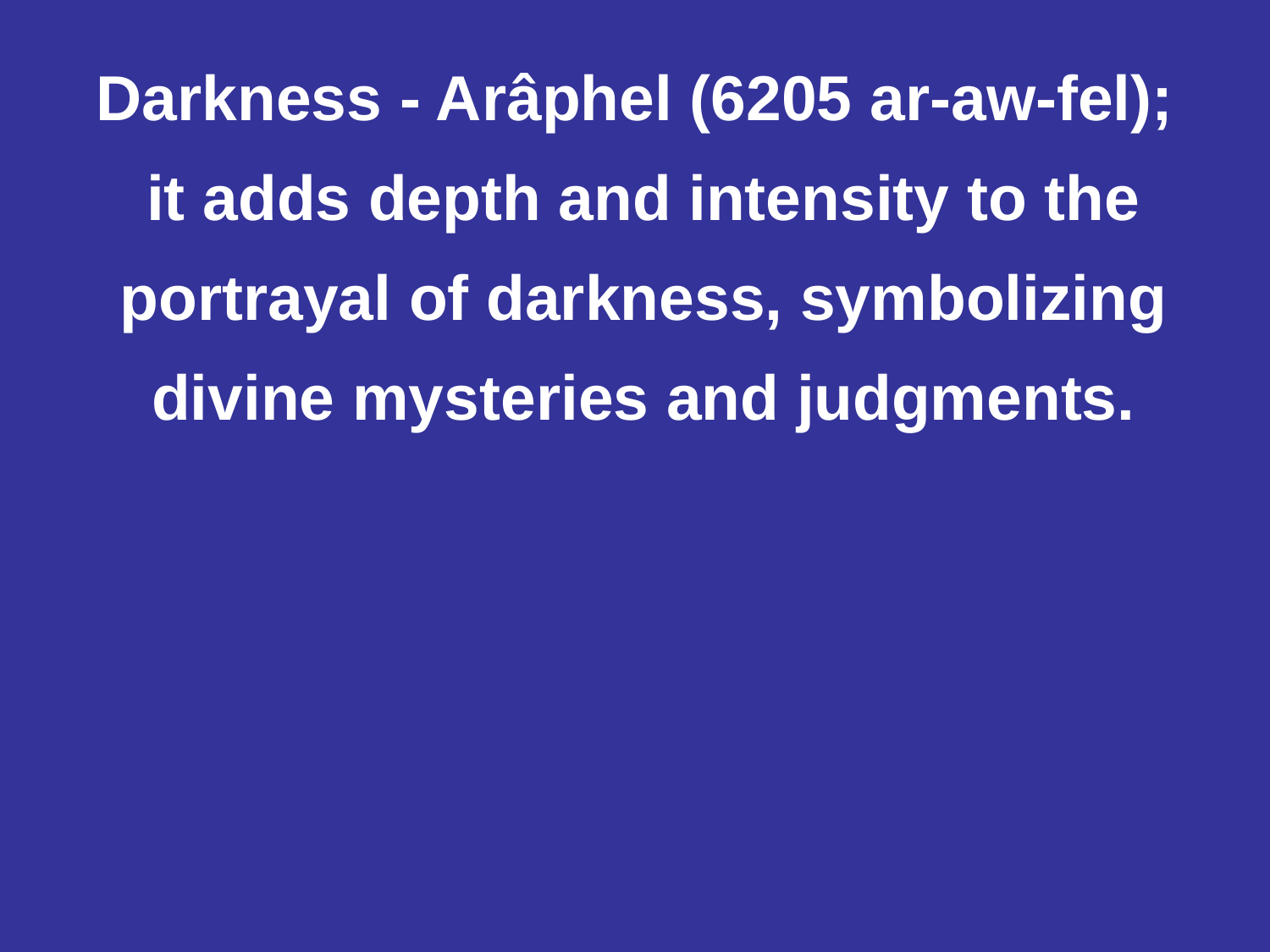

Darkness - Arâphel (6205 ar-aw-fel);
 it adds depth and intensity to the
 portrayal of darkness, symbolizing
 divine mysteries and judgments.
#